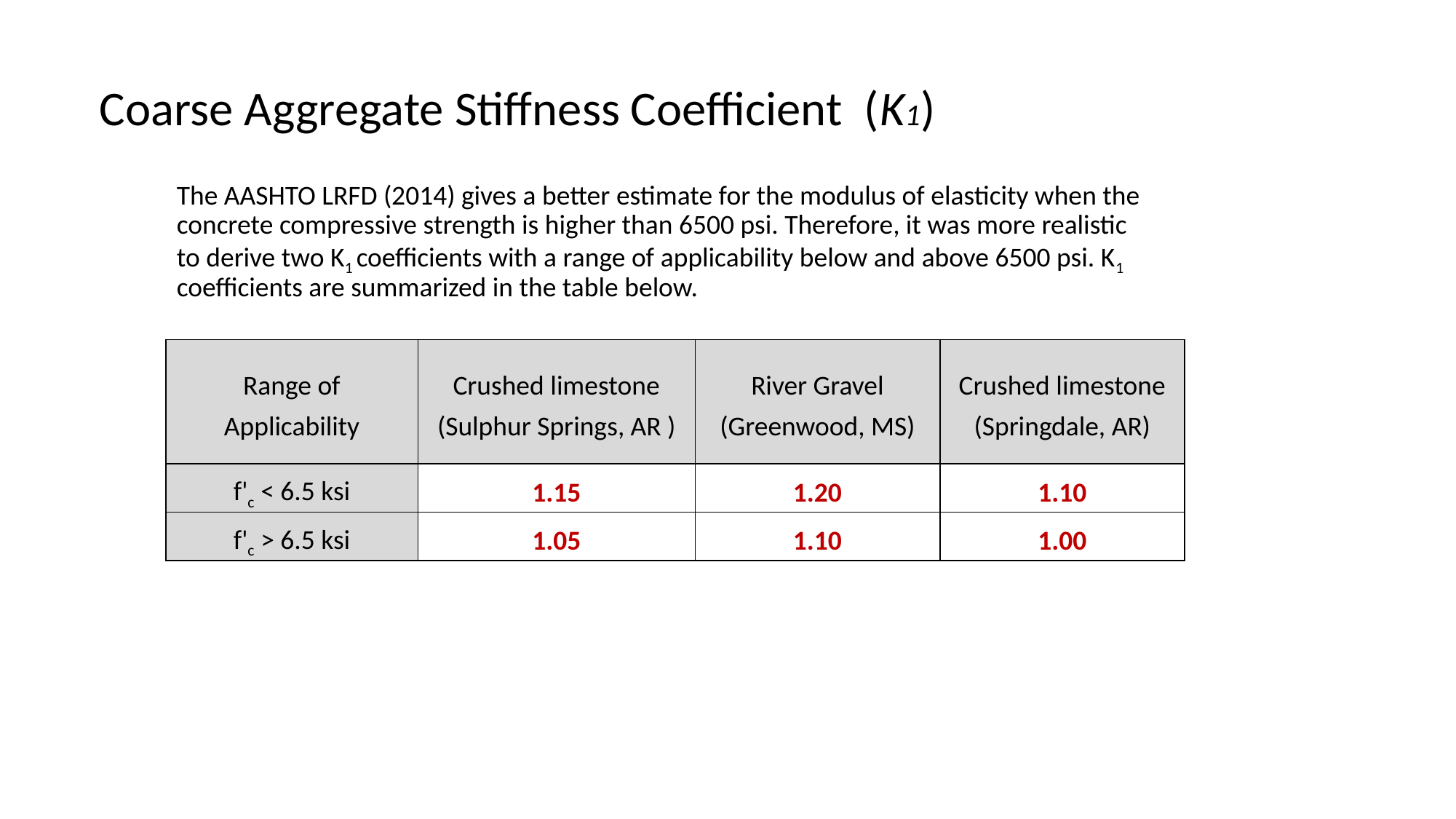

# Coarse Aggregate Stiffness Coefficient  (K1)
The AASHTO LRFD (2014) gives a better estimate for the modulus of elasticity when the concrete compressive strength is higher than 6500 psi. Therefore, it was more realistic to derive two K1 coefficients with a range of applicability below and above 6500 psi. K1 coefficients are summarized in the table below.
| Range of Applicability | Crushed limestone (Sulphur Springs, AR ) | River Gravel (Greenwood, MS) | Crushed limestone (Springdale, AR) |
| --- | --- | --- | --- |
| f'c < 6.5 ksi | 1.15 | 1.20 | 1.10 |
| f'c > 6.5 ksi | 1.05 | 1.10 | 1.00 |